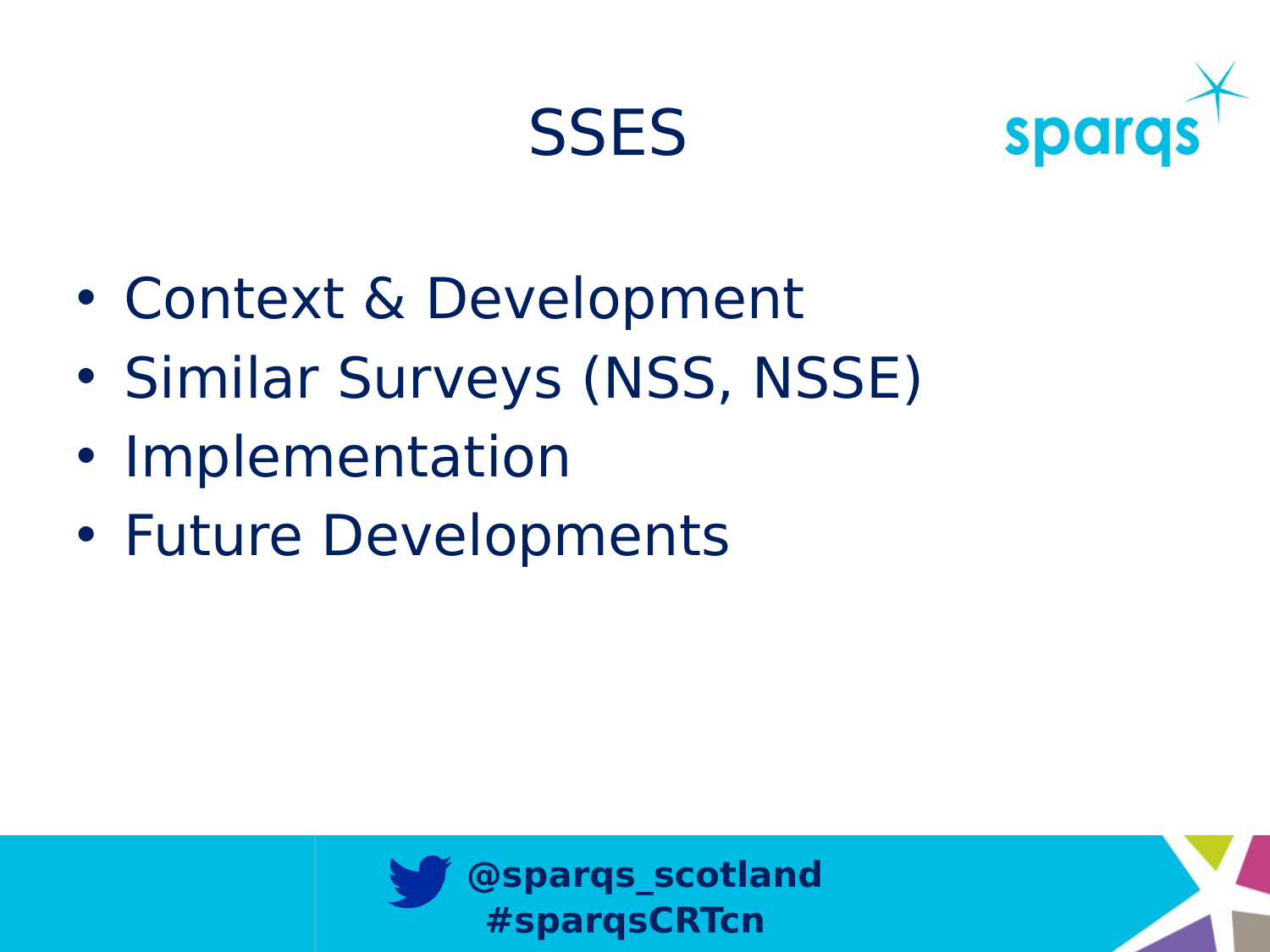

# SSES
Context & Development
Similar Surveys (NSS, NSSE)
Implementation
Future Developments